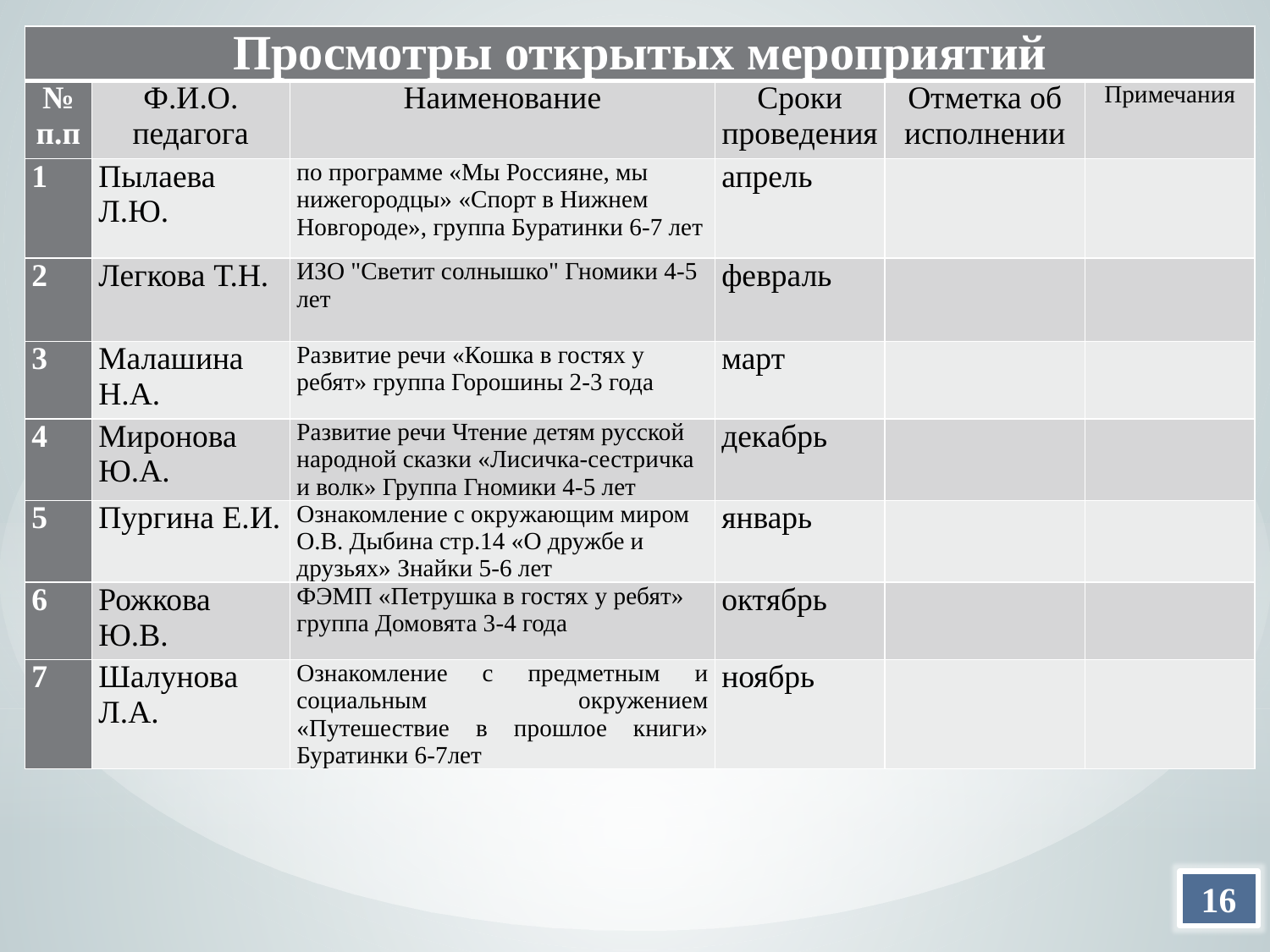

| Просмотры открытых мероприятий |  |  |  |  |  |
| --- | --- | --- | --- | --- | --- |
| № п.п | Ф.И.О. педагога | Наименование | Сроки проведения | Отметка об исполнении | Примечания |
| 1 | Пылаева Л.Ю. | по программе «Мы Россияне, мы нижегородцы» «Спорт в Нижнем Новгороде», группа Буратинки 6-7 лет | апрель |  |  |
| 2 | Легкова Т.Н. | ИЗО "Светит солнышко" Гномики 4-5 лет | февраль |  |  |
| 3 | Малашина Н.А. | Развитие речи «Кошка в гостях у ребят» группа Горошины 2-3 года | март |  |  |
| 4 | Миронова Ю.А. | Развитие речи Чтение детям русской народной сказки «Лисичка-сестричка и волк» Группа Гномики 4-5 лет | декабрь |  |  |
| 5 | Пургина Е.И. | Ознакомление с окружающим миром О.В. Дыбина стр.14 «О дружбе и друзьях» Знайки 5-6 лет | январь |  |  |
| 6 | Рожкова Ю.В. | ФЭМП «Петрушка в гостях у ребят» группа Домовята 3-4 года | октябрь |  |  |
| 7 | Шалунова Л.А. | Ознакомление с предметным и социальным окружением «Путешествие в прошлое книги» Буратинки 6-7лет | ноябрь |  |  |
16